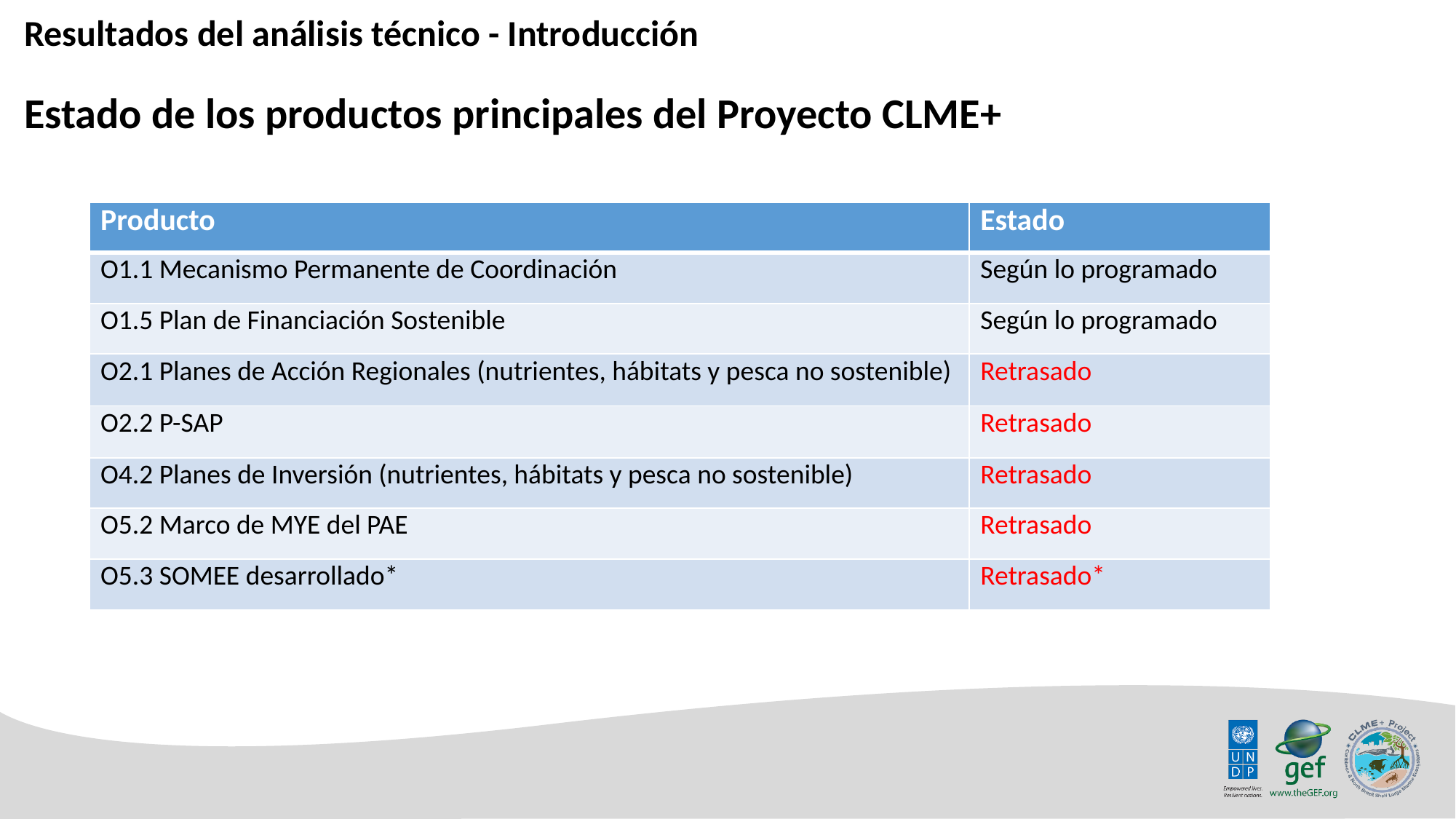

Resultados del análisis técnico - Introducción
Estado de los productos principales del Proyecto CLME+
| Producto | Estado |
| --- | --- |
| O1.1 Mecanismo Permanente de Coordinación | Según lo programado |
| O1.5 Plan de Financiación Sostenible | Según lo programado |
| O2.1 Planes de Acción Regionales (nutrientes, hábitats y pesca no sostenible) | Retrasado |
| O2.2 P-SAP | Retrasado |
| O4.2 Planes de Inversión (nutrientes, hábitats y pesca no sostenible) | Retrasado |
| O5.2 Marco de MYE del PAE | Retrasado |
| O5.3 SOMEE desarrollado\* | Retrasado\* |